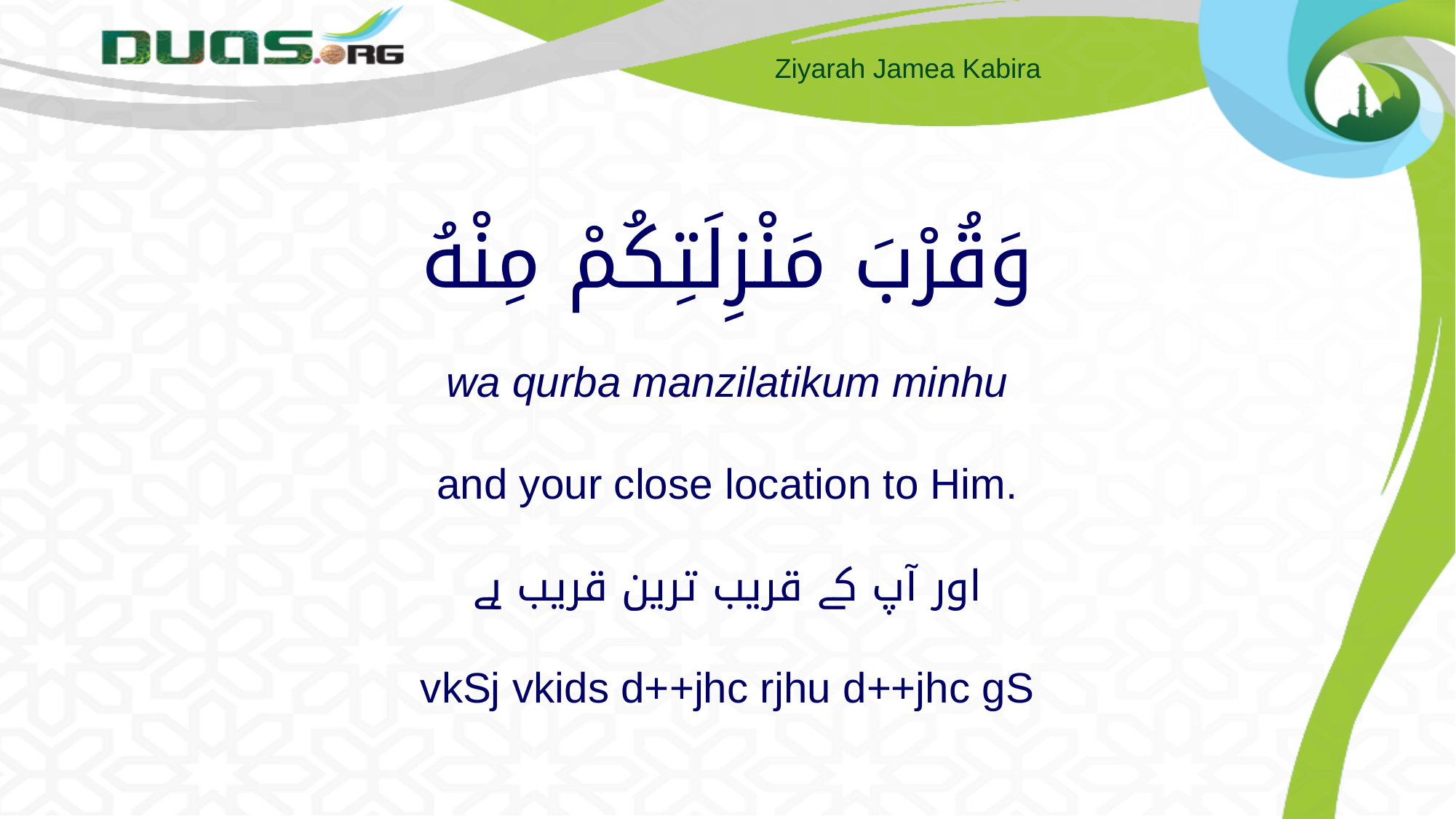

# وَقُرْبَ مَنْزِلَتِكُمْ مِنْهُ wa qurba manzilatikum minhu and your close location to Him. اور آپ کے قریب ترین قریب ہے vkSj vkids d++jhc rjhu d++jhc gS